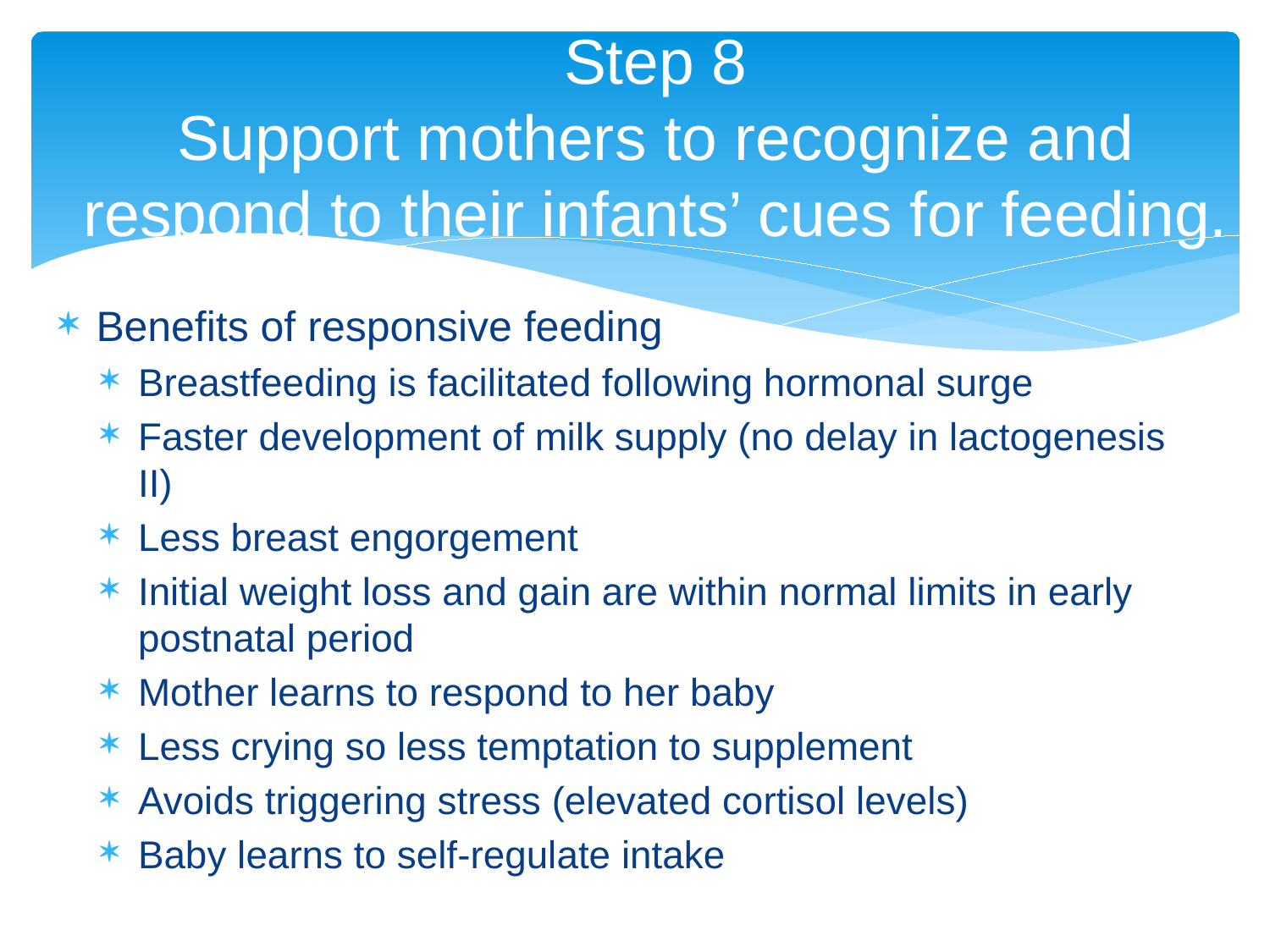

# Step 8 Support mothers to recognize and respond to their infants’ cues for feeding.
Benefits of responsive feeding
Breastfeeding is facilitated following hormonal surge
Faster development of milk supply (no delay in lactogenesis II)
Less breast engorgement
Initial weight loss and gain are within normal limits in early postnatal period
Mother learns to respond to her baby
Less crying so less temptation to supplement
Avoids triggering stress (elevated cortisol levels)
Baby learns to self-regulate intake